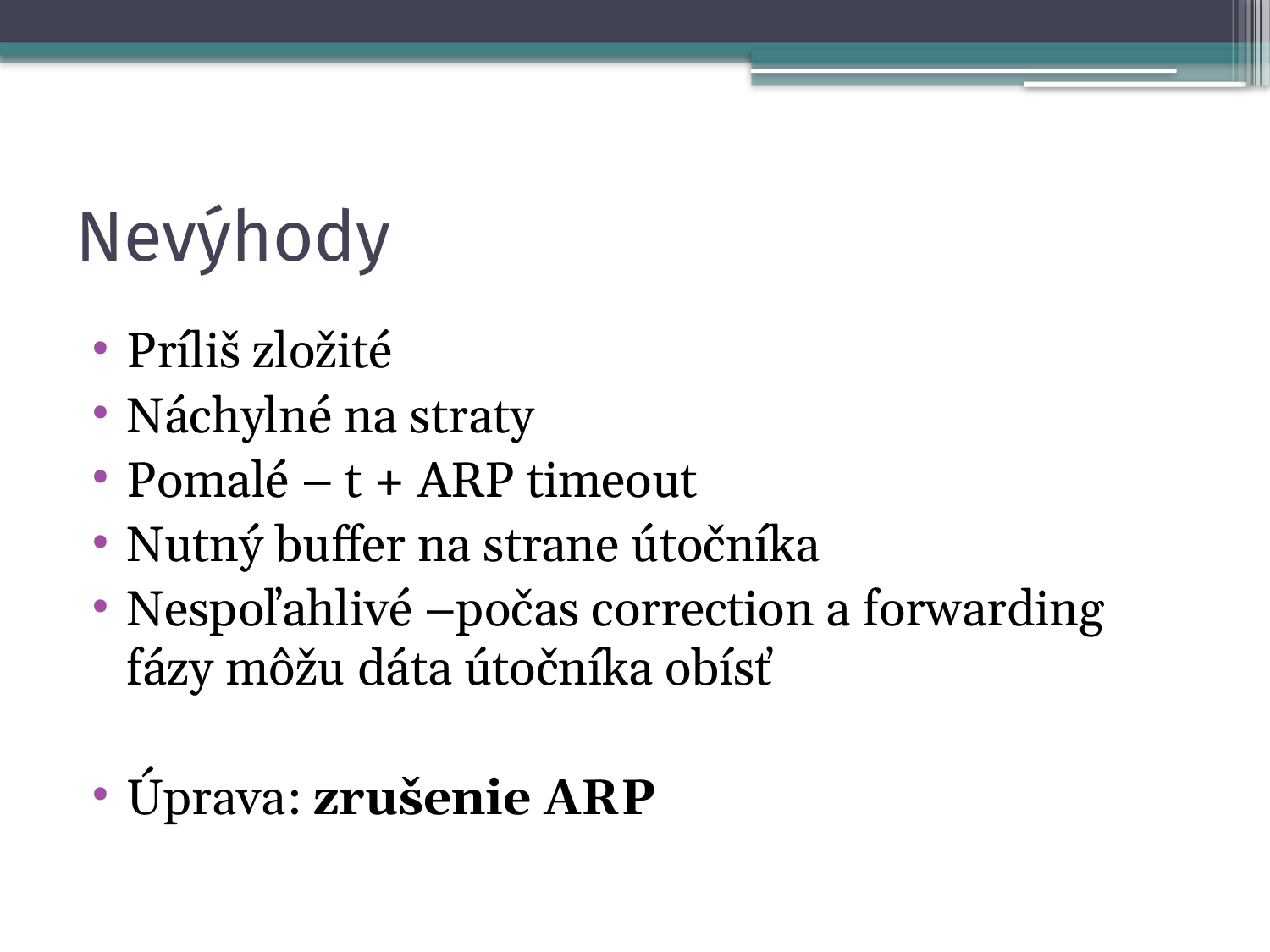

# Nevýhody
Príliš zložité
Náchylné na straty
Pomalé – t + ARP timeout
Nutný buffer na strane útočníka
Nespoľahlivé –počas correction a forwarding fázy môžu dáta útočníka obísť

Úprava: zrušenie ARP